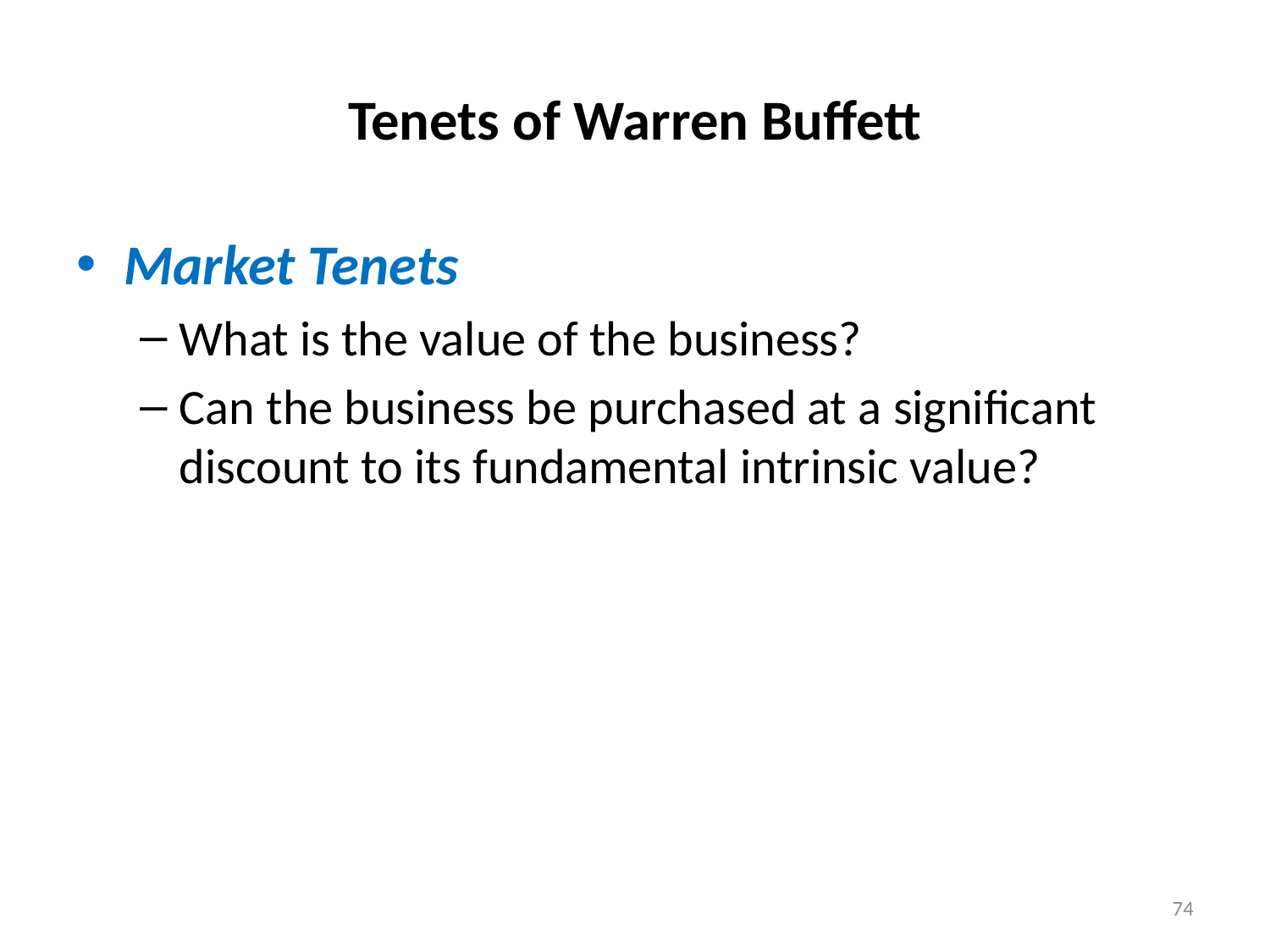

# Tenets of Warren Buffett
Market Tenets
What is the value of the business?
Can the business be purchased at a significant discount to its fundamental intrinsic value?
74